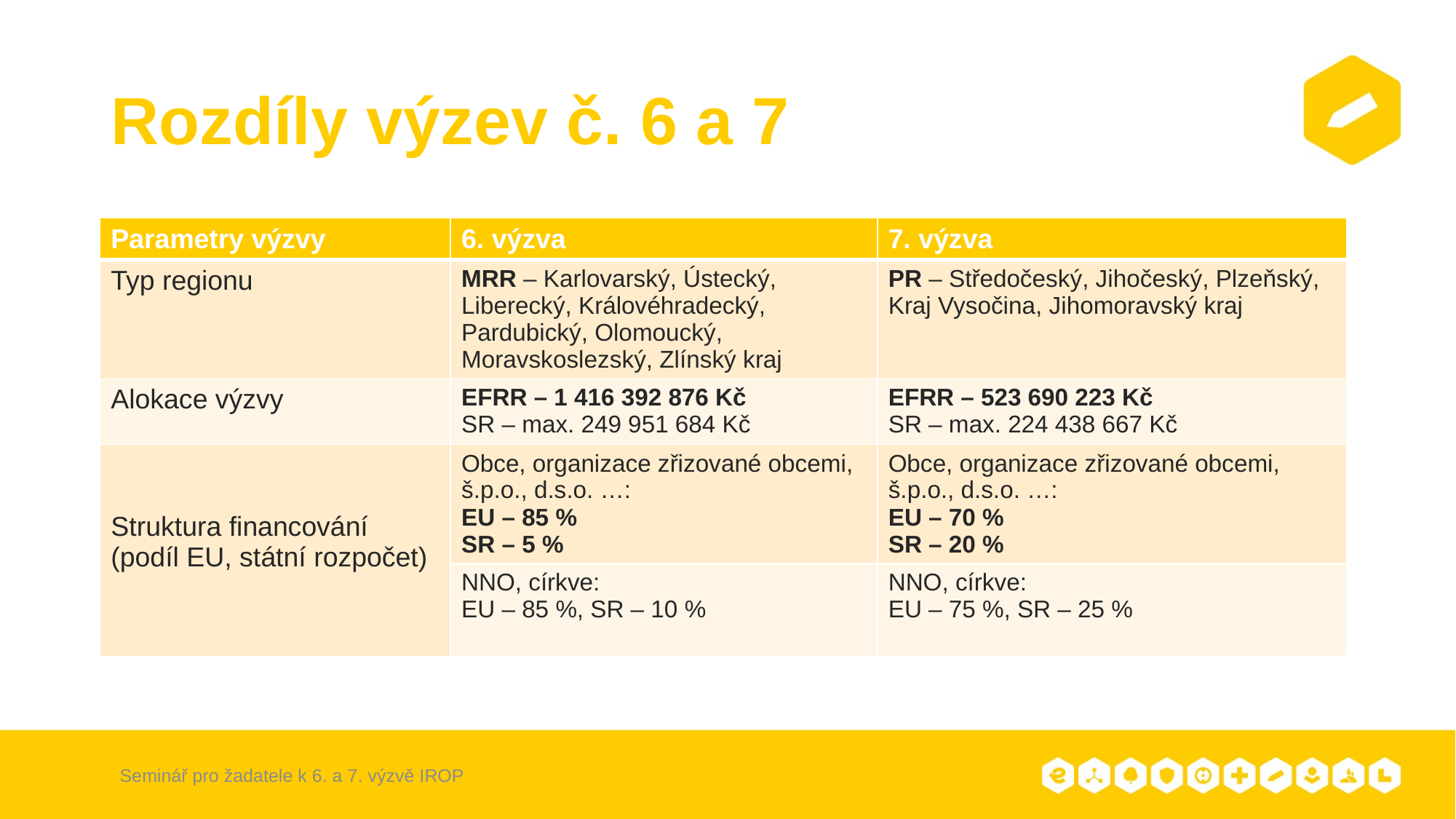

# Rozdíly výzev č. 6 a 7
| Parametry výzvy | 6. výzva | 7. výzva |
| --- | --- | --- |
| Typ regionu | MRR – Karlovarský, Ústecký, Liberecký, Královéhradecký, Pardubický, Olomoucký, Moravskoslezský, Zlínský kraj | PR – Středočeský, Jihočeský, Plzeňský, Kraj Vysočina, Jihomoravský kraj |
| Alokace výzvy | EFRR – 1 416 392 876 Kč SR – max. 249 951 684 Kč | EFRR – 523 690 223 Kč SR – max. 224 438 667 Kč |
| Struktura financování (podíl EU, státní rozpočet) | Obce, organizace zřizované obcemi, š.p.o., d.s.o. …: EU – 85 % SR – 5 % | Obce, organizace zřizované obcemi, š.p.o., d.s.o. …: EU – 70 % SR – 20 % |
|  | NNO, církve: EU – 85 %, SR – 10 % | NNO, církve: EU – 75 %, SR – 25 % |
Seminář pro žadatele k 6. a 7. výzvě IROP